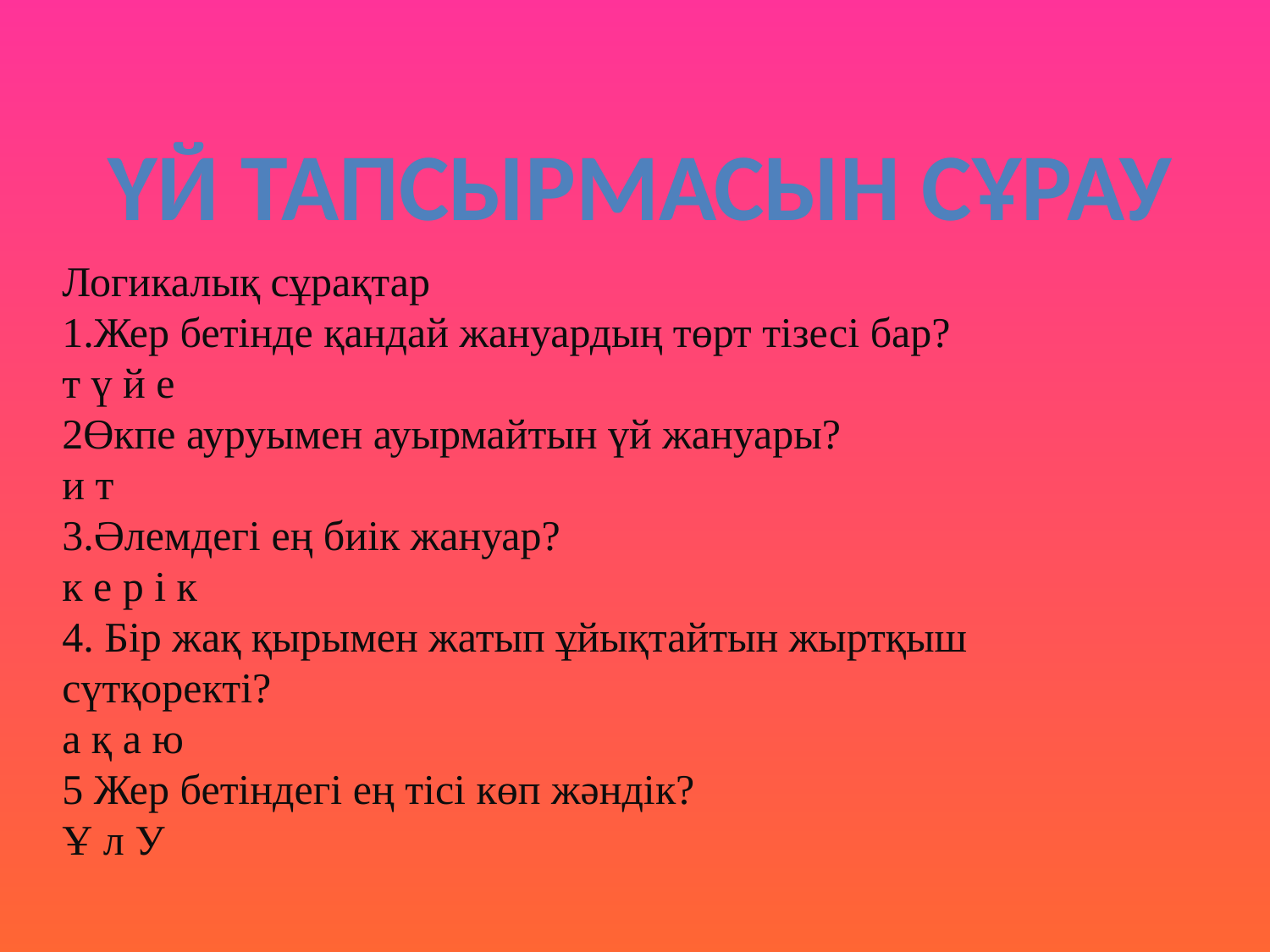

Үй тапсырмасын сұрау
Логикалық сұрақтар
1.Жер бетінде қандай жануардың төрт тізесі бар?
т ү й е
2Өкпе ауруымен ауырмайтын үй жануары?
и т
3.Әлемдегі ең биік жануар?
к е р і к
4. Бір жақ қырымен жатып ұйықтайтын жыртқыш сүтқоректі?
а қ а ю
5 Жер бетіндегі ең тісі көп жәндік?
Ұ л У